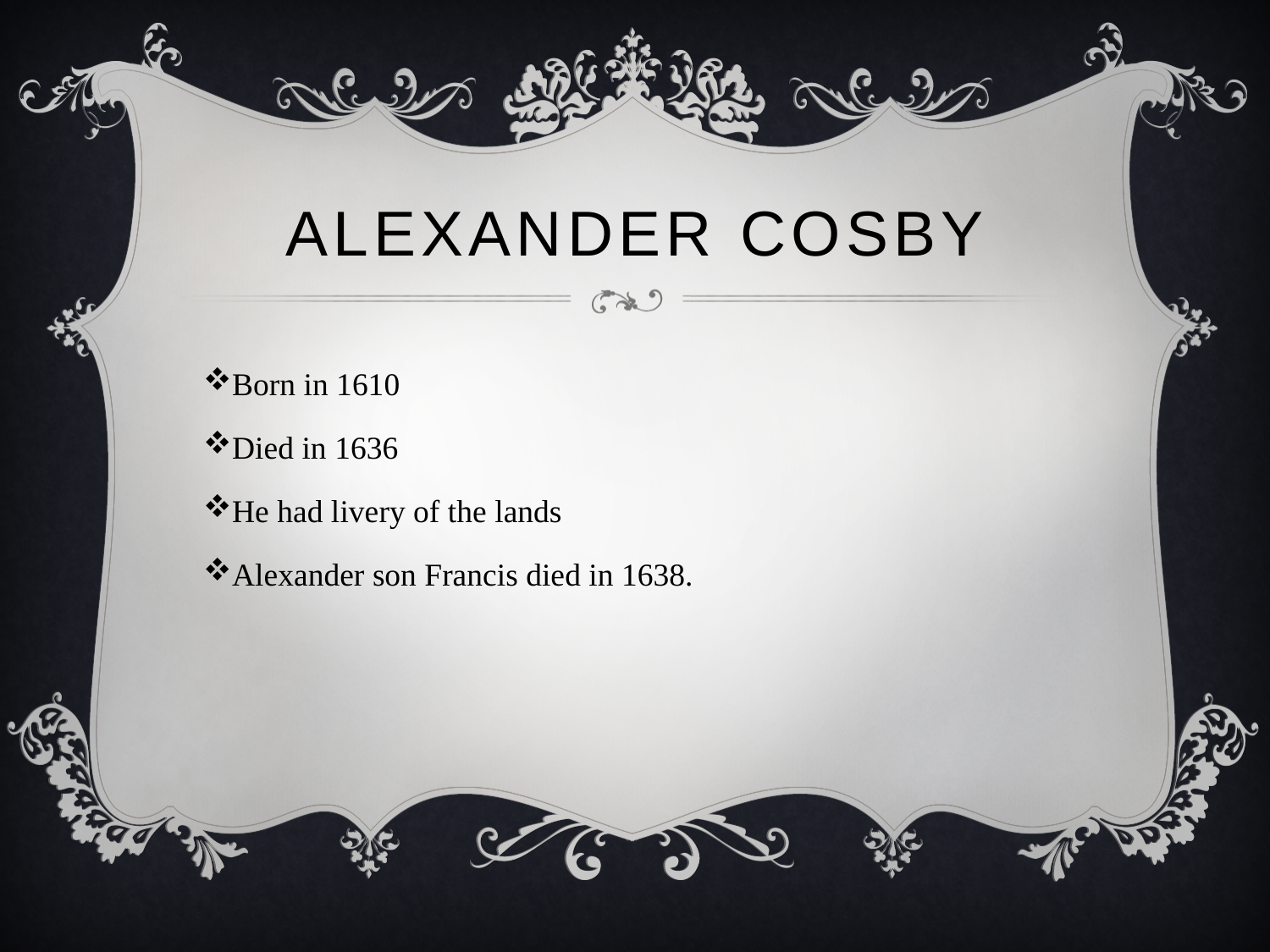

# Alexander Cosby
Born in 1610
Died in 1636
He had livery of the lands
Alexander son Francis died in 1638.